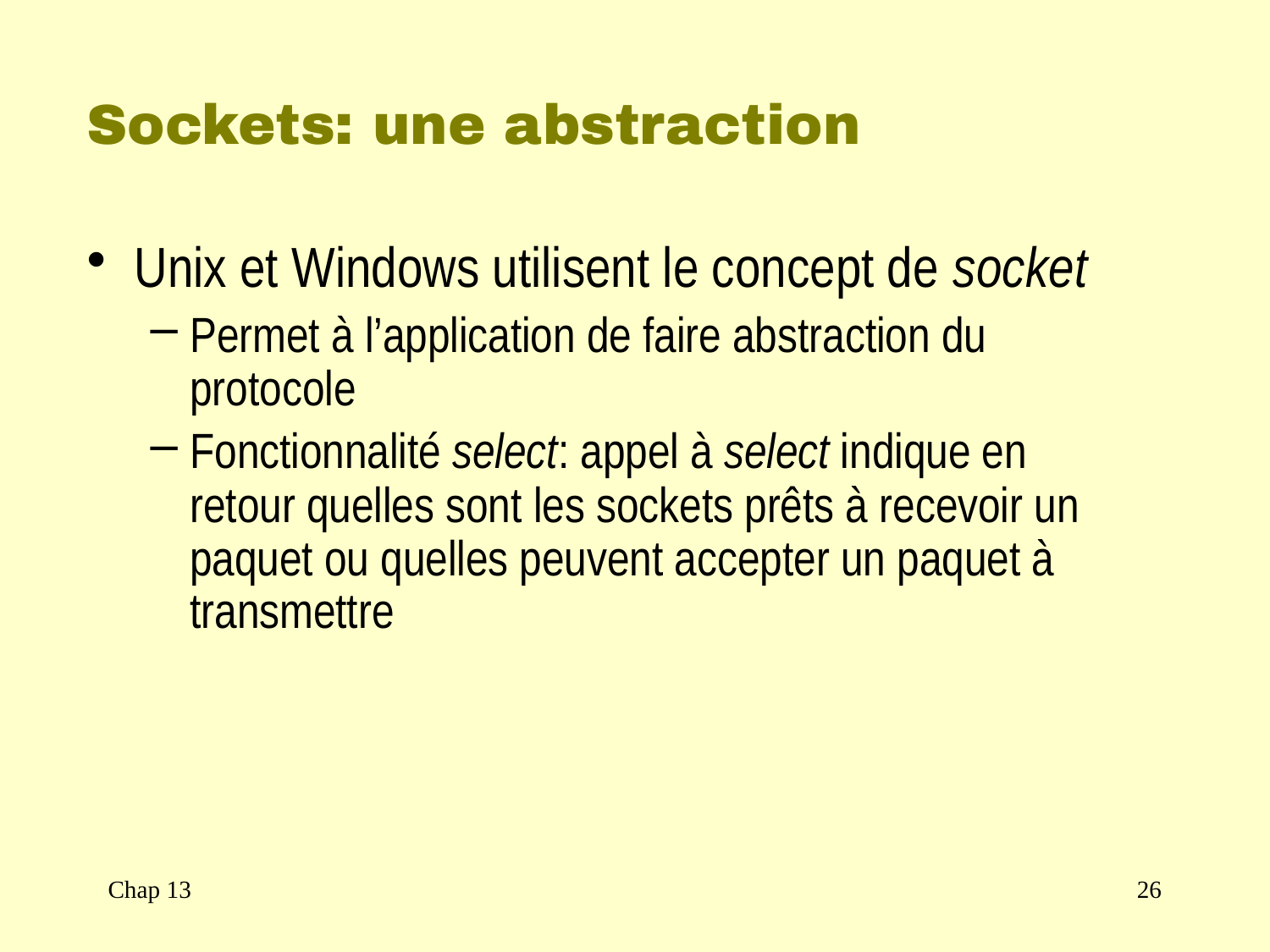

# Sockets: une abstraction
Unix et Windows utilisent le concept de socket
Permet à l’application de faire abstraction du protocole
Fonctionnalité select: appel à select indique en retour quelles sont les sockets prêts à recevoir un paquet ou quelles peuvent accepter un paquet à transmettre
Chap 13
26